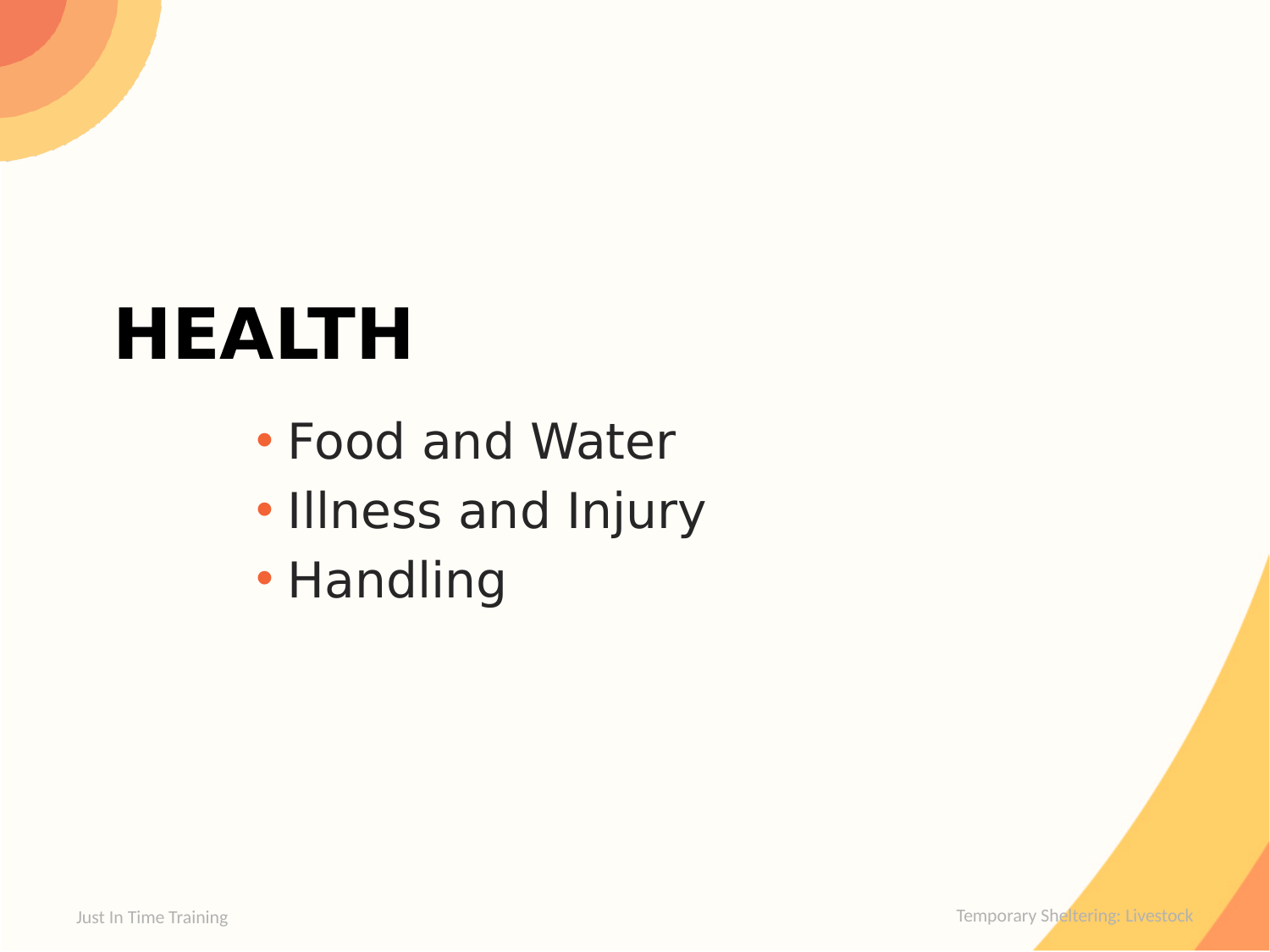

# Health
Food and Water
Illness and Injury
Handling
Just In Time Training
Temporary Sheltering: Livestock